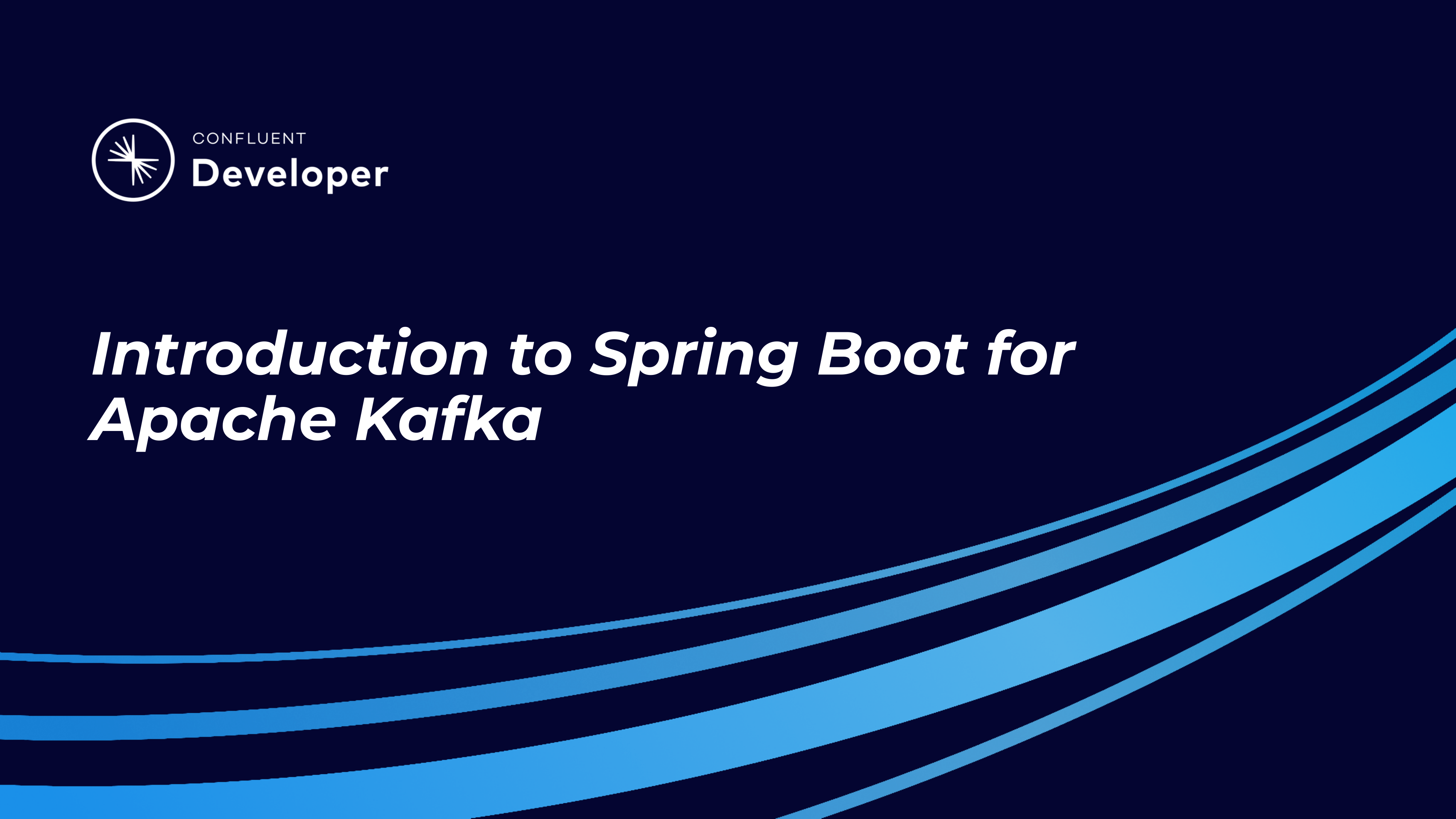

# Introduction to Spring Boot for Apache Kafka